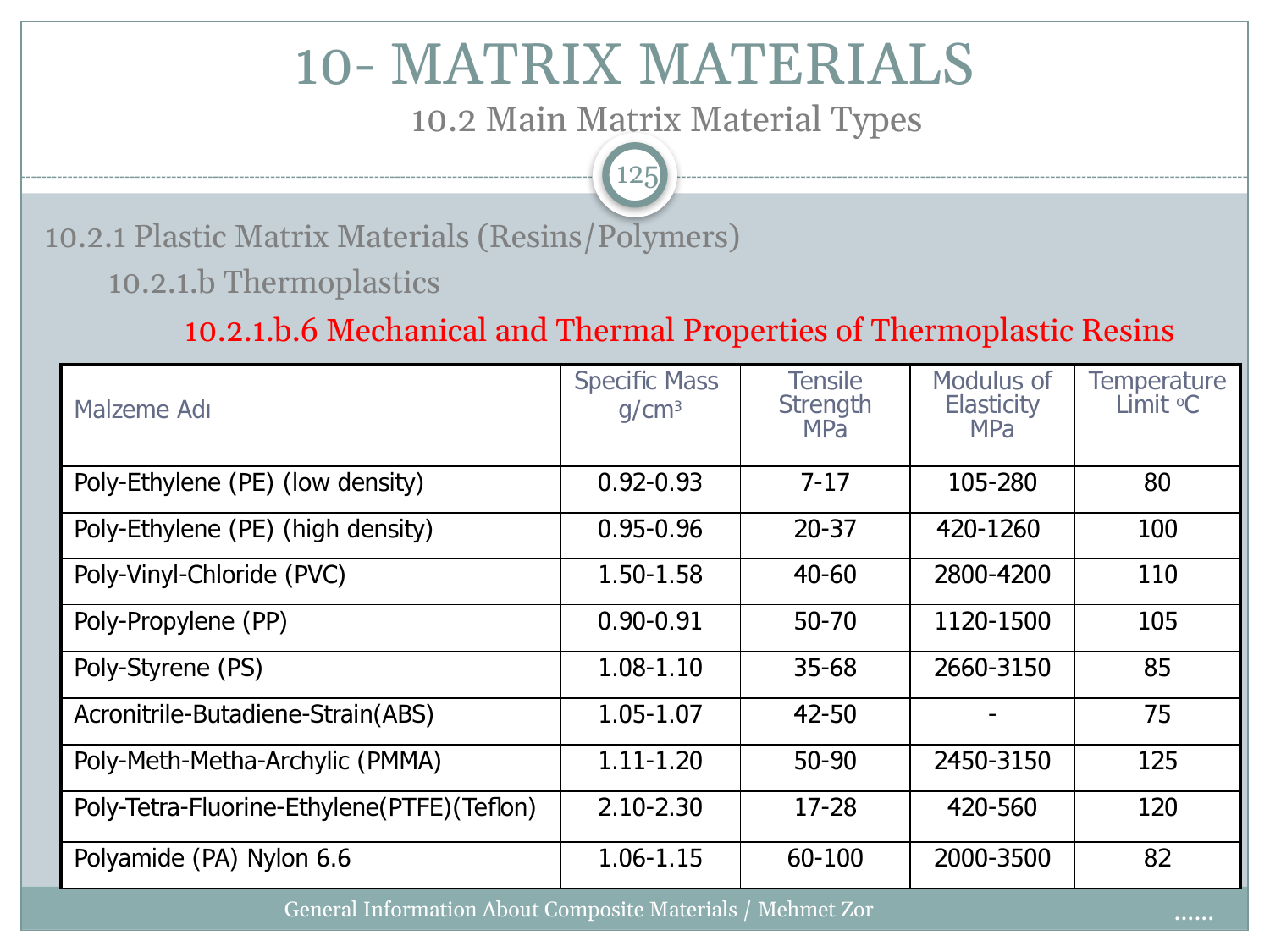

10- MATRIX MATERIALS
10.2 Main Matrix Material Types
125
10.2.1 Plastic Matrix Materials (Resins/Polymers)
10.2.1.b Thermoplastics
10.2.1.b.6 Mechanical and Thermal Properties of Thermoplastic Resins
| Malzeme Adı | Specific Mass g/cm3 | Tensile Strength MPa | Modulus of Elasticity MPa | Temperature Limit oC |
| --- | --- | --- | --- | --- |
| Poly-Ethylene (PE) (low density) | 0.92-0.93 | 7-17 | 105-280 | 80 |
| Poly-Ethylene (PE) (high density) | 0.95-0.96 | 20-37 | 420-1260 | 100 |
| Poly-Vinyl-Chloride (PVC) | 1.50-1.58 | 40-60 | 2800-4200 | 110 |
| Poly-Propylene (PP) | 0.90-0.91 | 50-70 | 1120-1500 | 105 |
| Poly-Styrene (PS) | 1.08-1.10 | 35-68 | 2660-3150 | 85 |
| Acronitrile-Butadiene-Strain(ABS) | 1.05-1.07 | 42-50 | - | 75 |
| Poly-Meth-Metha-Archylic (PMMA) | 1.11-1.20 | 50-90 | 2450-3150 | 125 |
| Poly-Tetra-Fluorine-Ethylene(PTFE)(Teflon) | 2.10-2.30 | 17-28 | 420-560 | 120 |
| Polyamide (PA) Nylon 6.6 | 1.06-1.15 | 60-100 | 2000-3500 | 82 |
......
General Information About Composite Materials / Mehmet Zor